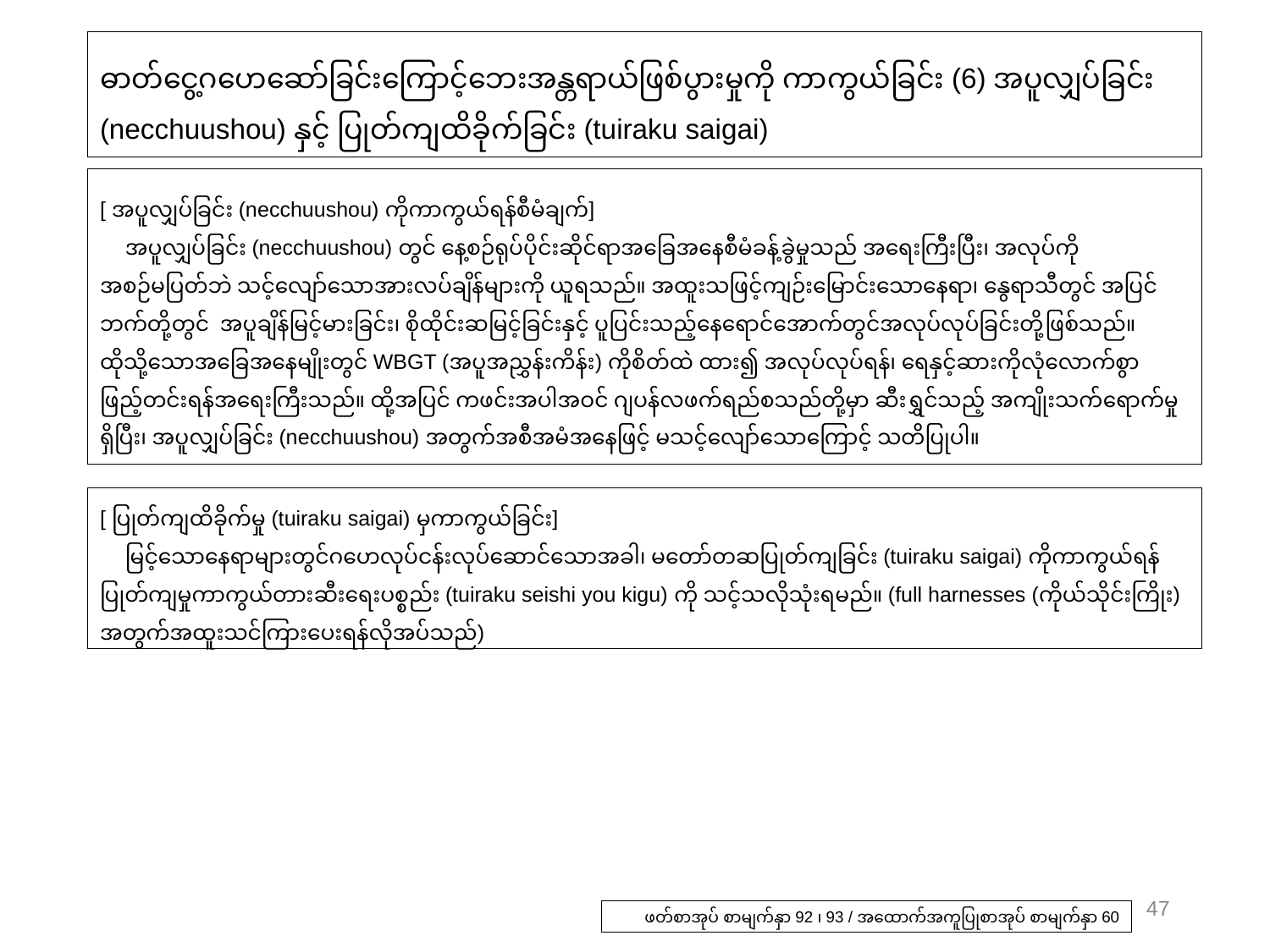

# ဓာတ်ငွေ့ဂဟေဆော်ခြင်းကြောင့်ဘေးအန္တရာယ်ဖြစ်ပွားမှုကို ကာကွယ်ခြင်း (6) အပူလျှပ်ခြင်း (necchuushou) နှင့် ပြုတ်ကျထိခိုက်ခြင်း (tuiraku saigai)
[ အပူလျှပ်ခြင်း (necchuushou) ကိုကာကွယ်ရန်စီမံချက်]
အပူလျှပ်ခြင်း (necchuushou) တွင် နေ့စဉ်ရုပ်ပိုင်းဆိုင်ရာအခြေအနေစီမံခန့်ခွဲမှုသည် အရေးကြီးပြီး၊ အလုပ်ကို အစဉ်မပြတ်ဘဲ သင့်လျော်သောအားလပ်ချိန်များကို ယူရသည်။ အထူးသဖြင့်ကျဉ်းမြောင်းသောနေရာ၊ နွေရာသီတွင် အပြင်ဘက်တို့တွင်  အပူချိန်မြင့်မားခြင်း၊ စိုထိုင်းဆမြင့်ခြင်းနှင့် ပူပြင်းသည့်နေရောင်အောက်တွင်အလုပ်လုပ်ခြင်းတို့ဖြစ်သည်။ ထိုသို့သောအခြေအနေမျိုးတွင် WBGT (အပူအညွှန်းကိန်း) ကိုစိတ်ထဲ ထား၍ အလုပ်လုပ်ရန်၊ ရေနှင့်ဆားကိုလုံလောက်စွာဖြည့်တင်းရန်အရေးကြီးသည်။ ထို့အပြင် ကဖင်းအပါအဝင် ဂျပန်လဖက်ရည်စသည်တို့မှာ ဆီးရွှင်သည့် အကျိုးသက်ရောက်မှုရှိပြီး၊ အပူလျှပ်ခြင်း (necchuushou) အတွက်အစီအမံအနေဖြင့် မသင့်လျော်သောကြောင့် သတိပြုပါ။
[ ပြုတ်ကျထိခိုက်မှု (tuiraku saigai) မှကာကွယ်ခြင်း]
မြင့်သောနေရာများတွင်ဂဟေလုပ်ငန်းလုပ်ဆောင်သောအခါ၊ မတော်တဆပြုတ်ကျခြင်း (tuiraku saigai) ကိုကာကွယ်ရန် ပြုတ်ကျမှုကာကွယ်တားဆီးရေးပစ္စည်း (tuiraku seishi you kigu) ကို သင့်သလိုသုံးရမည်။ (full harnesses (ကိုယ်သိုင်းကြိုး) အတွက်အထူးသင်ကြားပေးရန်လိုအပ်သည်)
47
ဖတ်စာအုပ် စာမျက်နှာ 92 ၊ 93 / အထောက်အကူပြုစာအုပ် စာမျက်နှာ 60